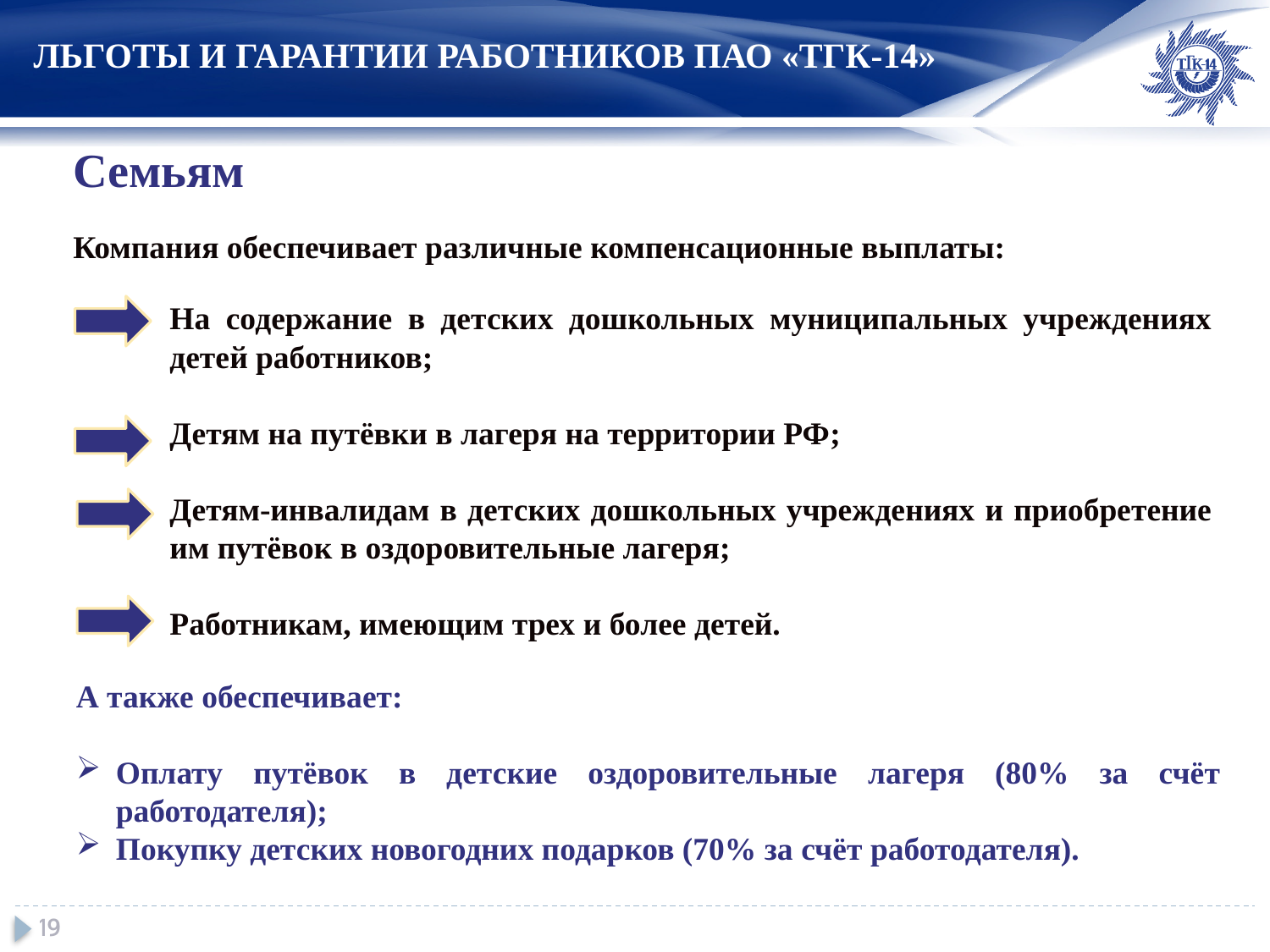

ЛЬГОТЫ И ГАРАНТИИ РАБОТНИКОВ ПАО «ТГК-14»
Семьям
Компания обеспечивает различные компенсационные выплаты:
На содержание в детских дошкольных муниципальных учреждениях детей работников;

Детям на путёвки в лагеря на территории РФ;

Детям-инвалидам в детских дошкольных учреждениях и приобретение им путёвок в оздоровительные лагеря;

Работникам, имеющим трех и более детей.

А также обеспечивает:

Оплату путёвок в детские оздоровительные лагеря (80% за счёт работодателя);
Покупку детских новогодних подарков (70% за счёт работодателя).